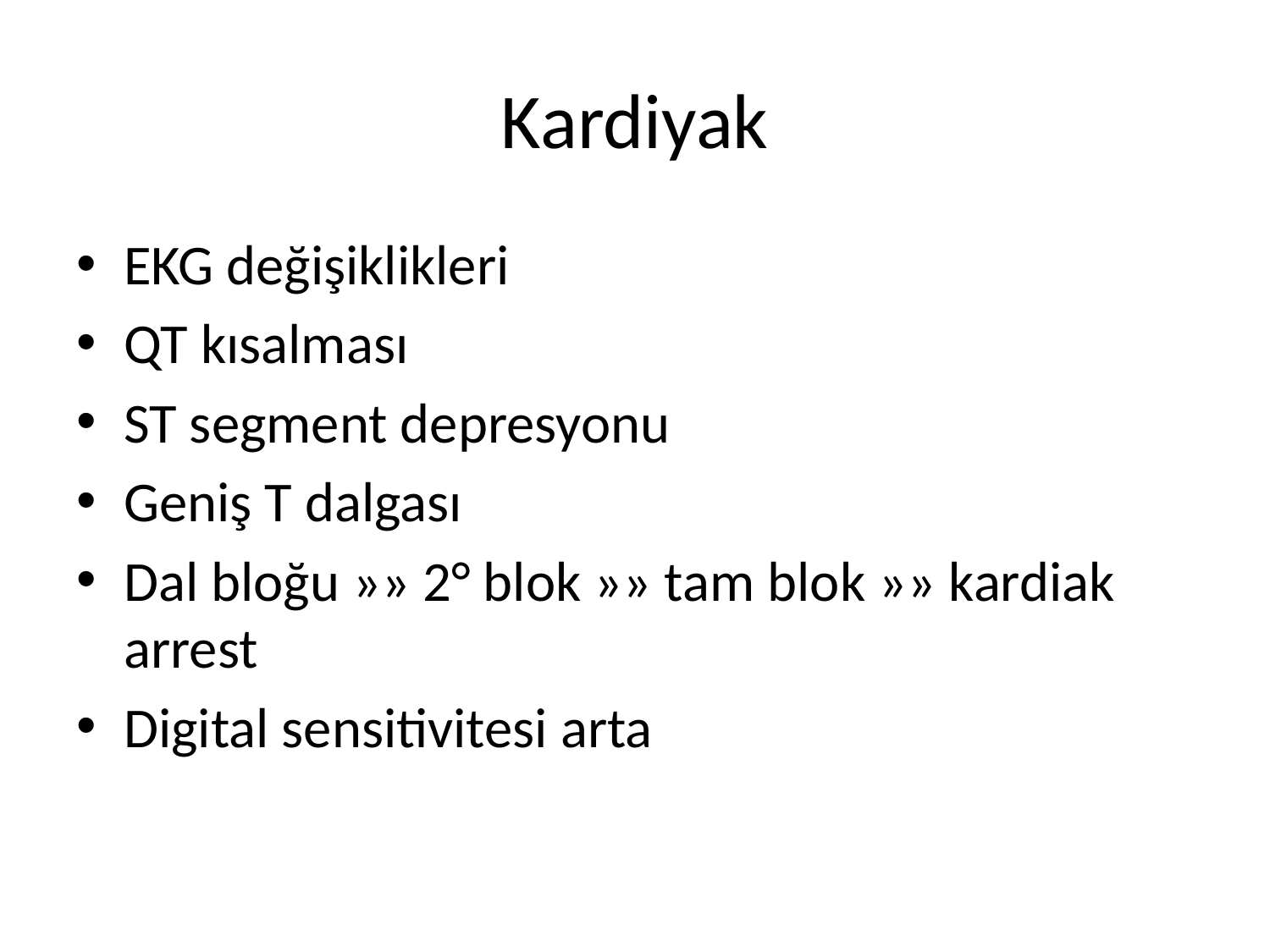

# Kardiyak
EKG değişiklikleri
QT kısalması
ST segment depresyonu
Geniş T dalgası
Dal bloğu »» 2° blok »» tam blok »» kardiak arrest
Digital sensitivitesi arta